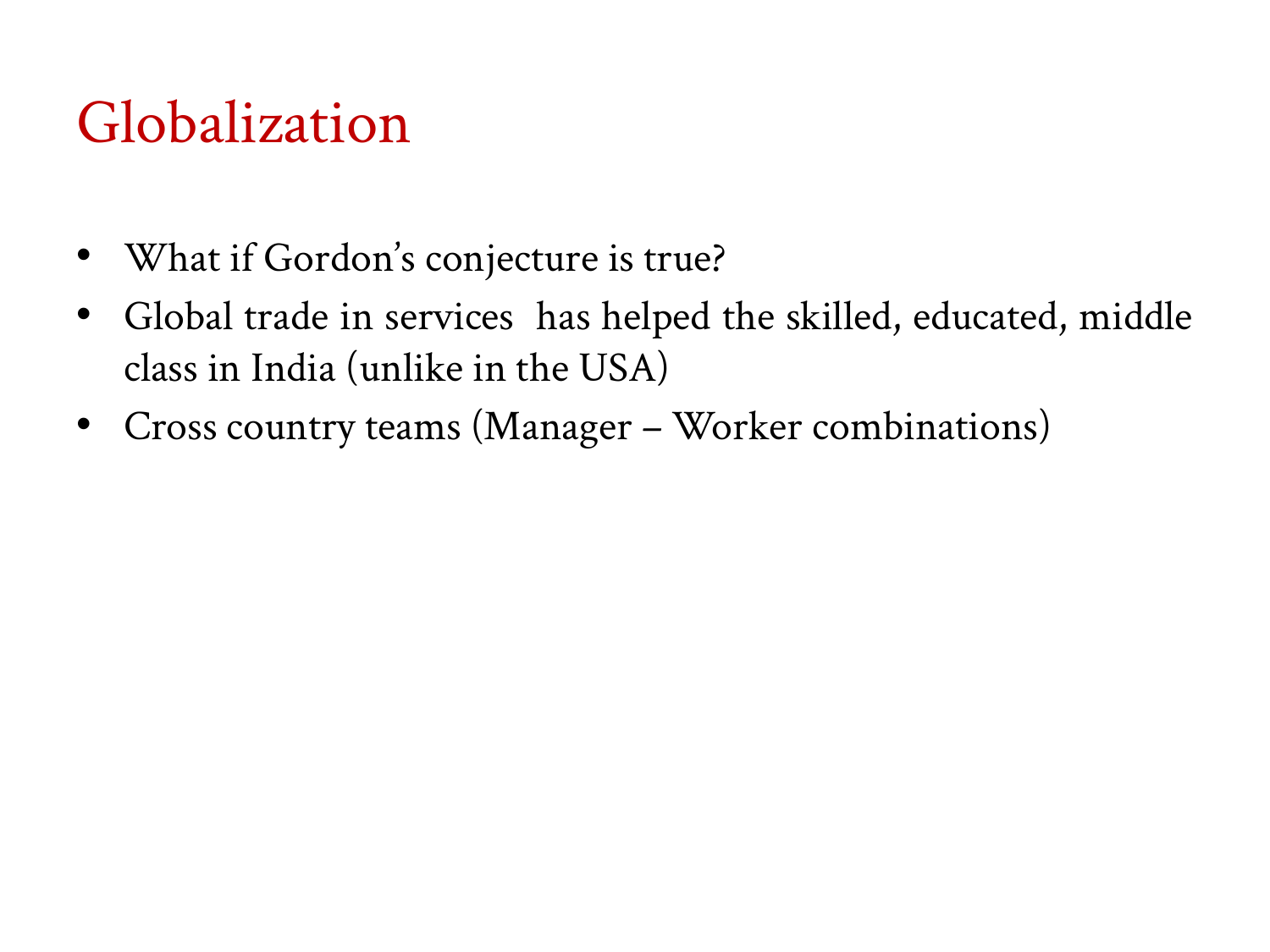

# Globalization
What if Gordon’s conjecture is true?
Global trade in services  has helped the skilled, educated, middle class in India (unlike in the USA)
Cross country teams (Manager – Worker combinations)